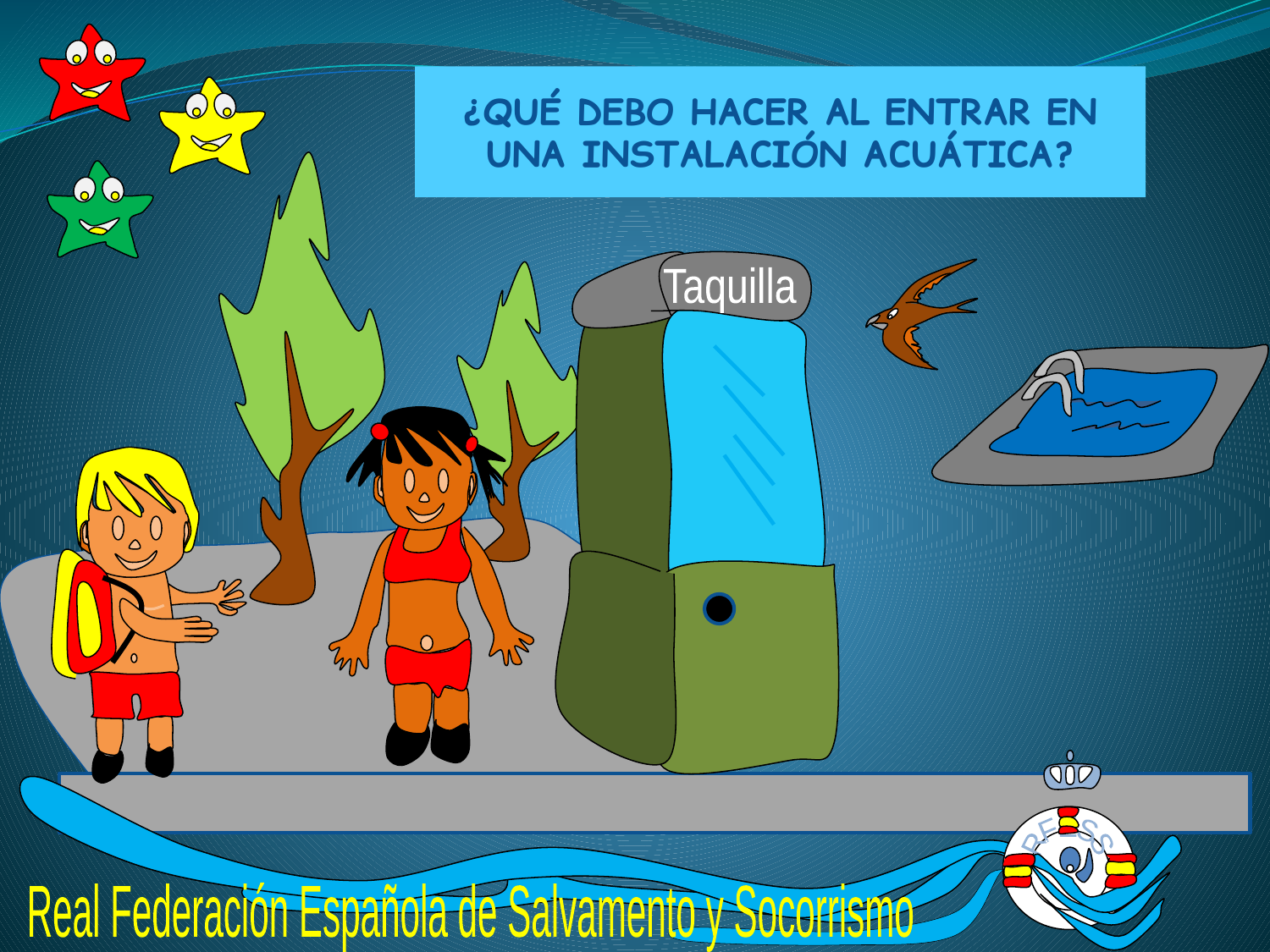

¿QUÉ DEBO HACER AL ENTRAR EN UNA INSTALACIÓN ACUÁTICA?

Taquilla

RFESS

Real Federación Española de Salvamento y Socorrismo